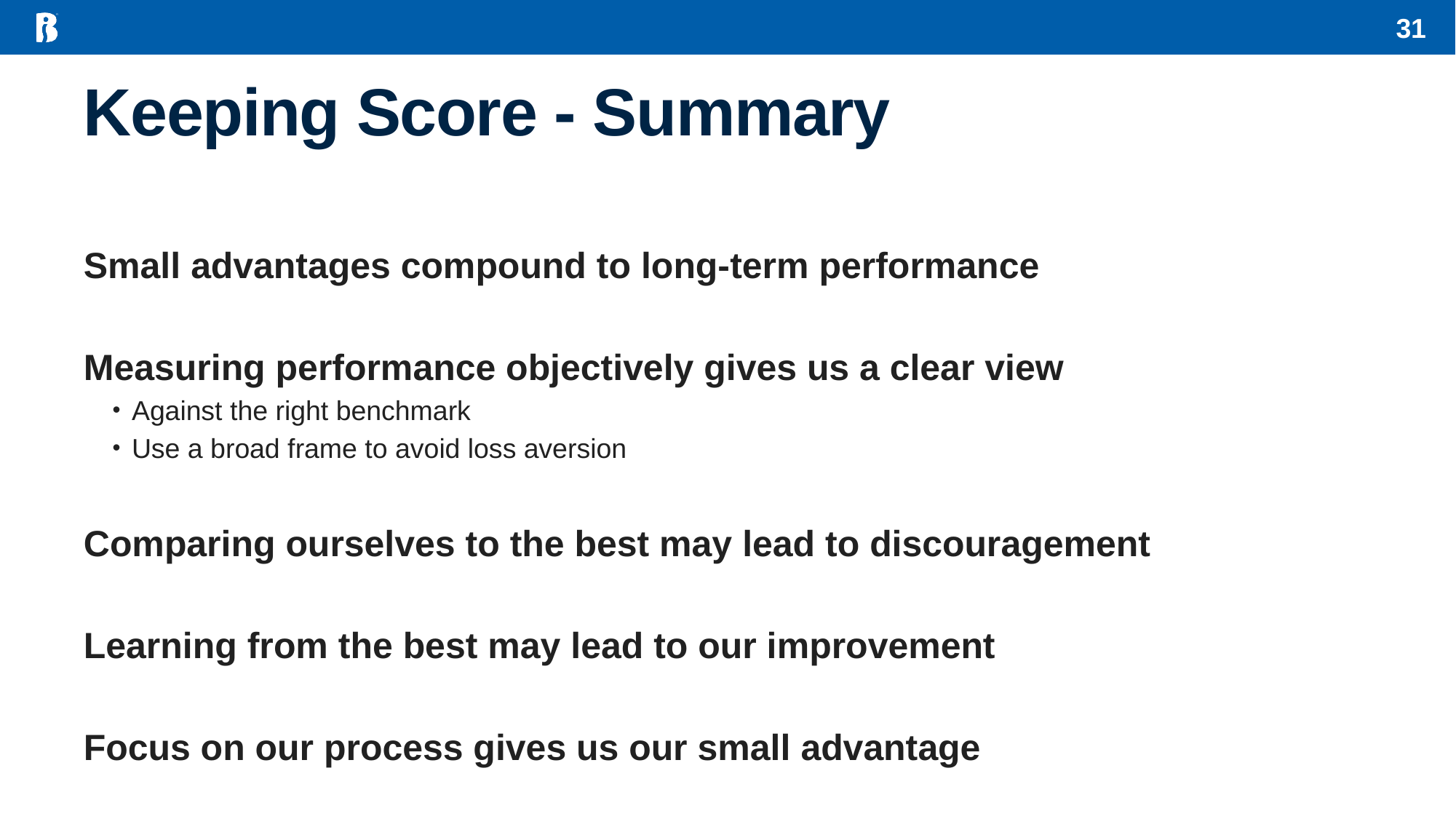

31
# Keeping Score - Summary
Small advantages compound to long-term performance

Measuring performance objectively gives us a clear view
Against the right benchmark
Use a broad frame to avoid loss aversion

Comparing ourselves to the best may lead to discouragement

Learning from the best may lead to our improvement

Focus on our process gives us our small advantage